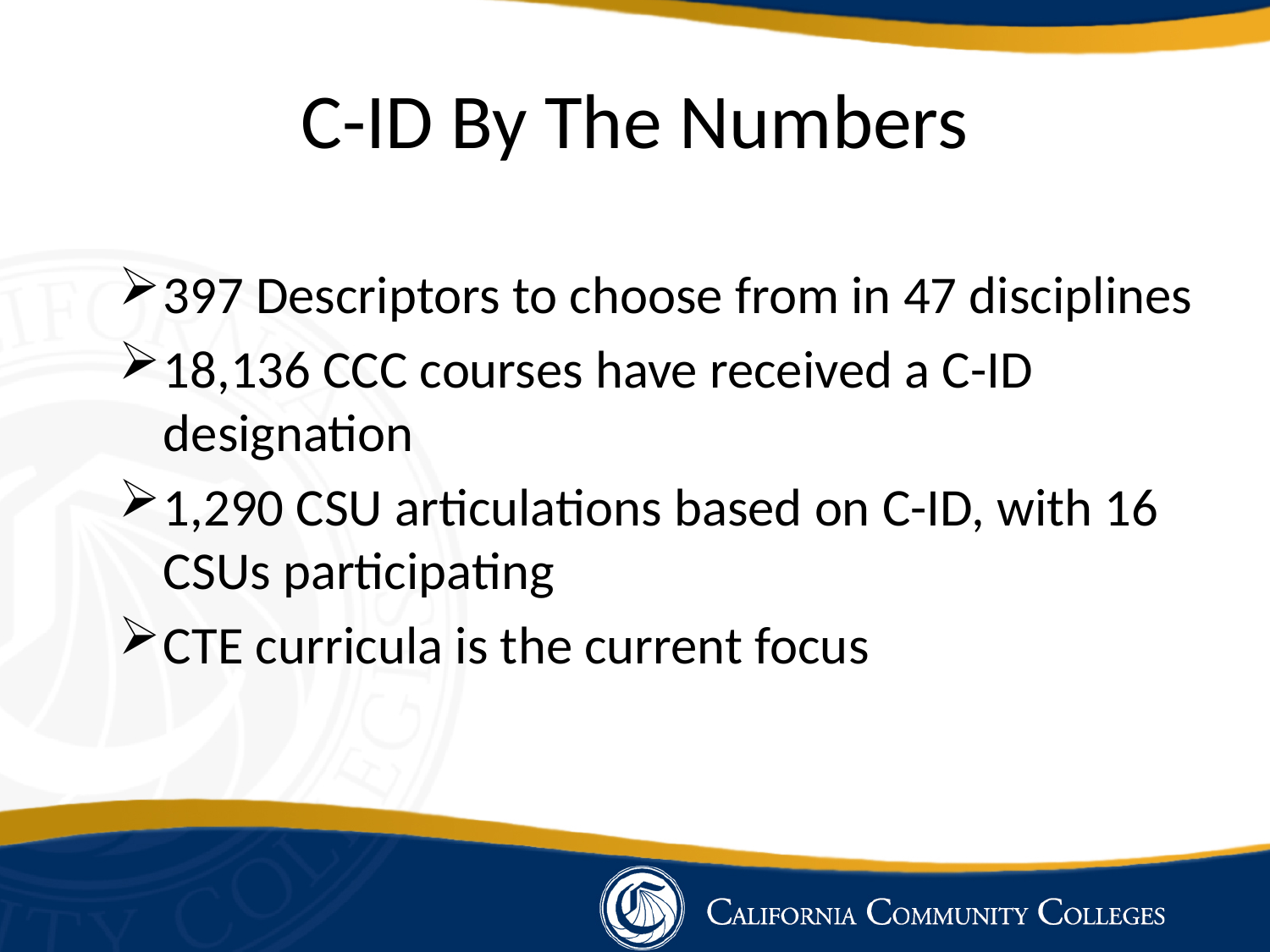

# C-ID By The Numbers

397 Descriptors to choose from in 47 disciplines
18,136 CCC courses have received a C-ID designation
1,290 CSU articulations based on C-ID, with 16 CSUs participating
CTE curricula is the current focus